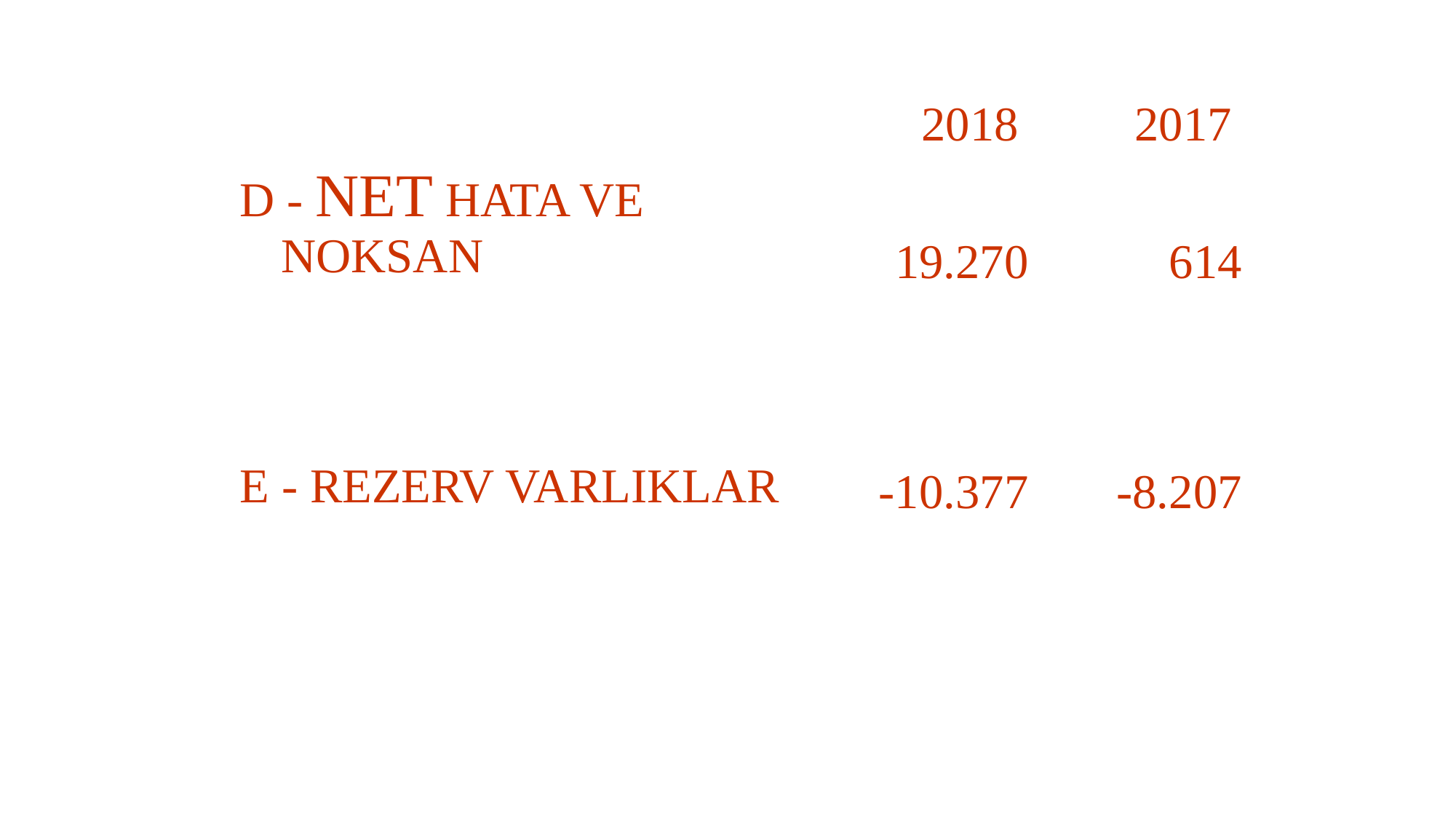

|  | 2018 | 2017 |
| --- | --- | --- |
| D - NET HATA VE NOKSAN | 19.270 | 614 |
|  |  |  |
| E - REZERV VARLIKLAR | -10.377 | -8.207 |